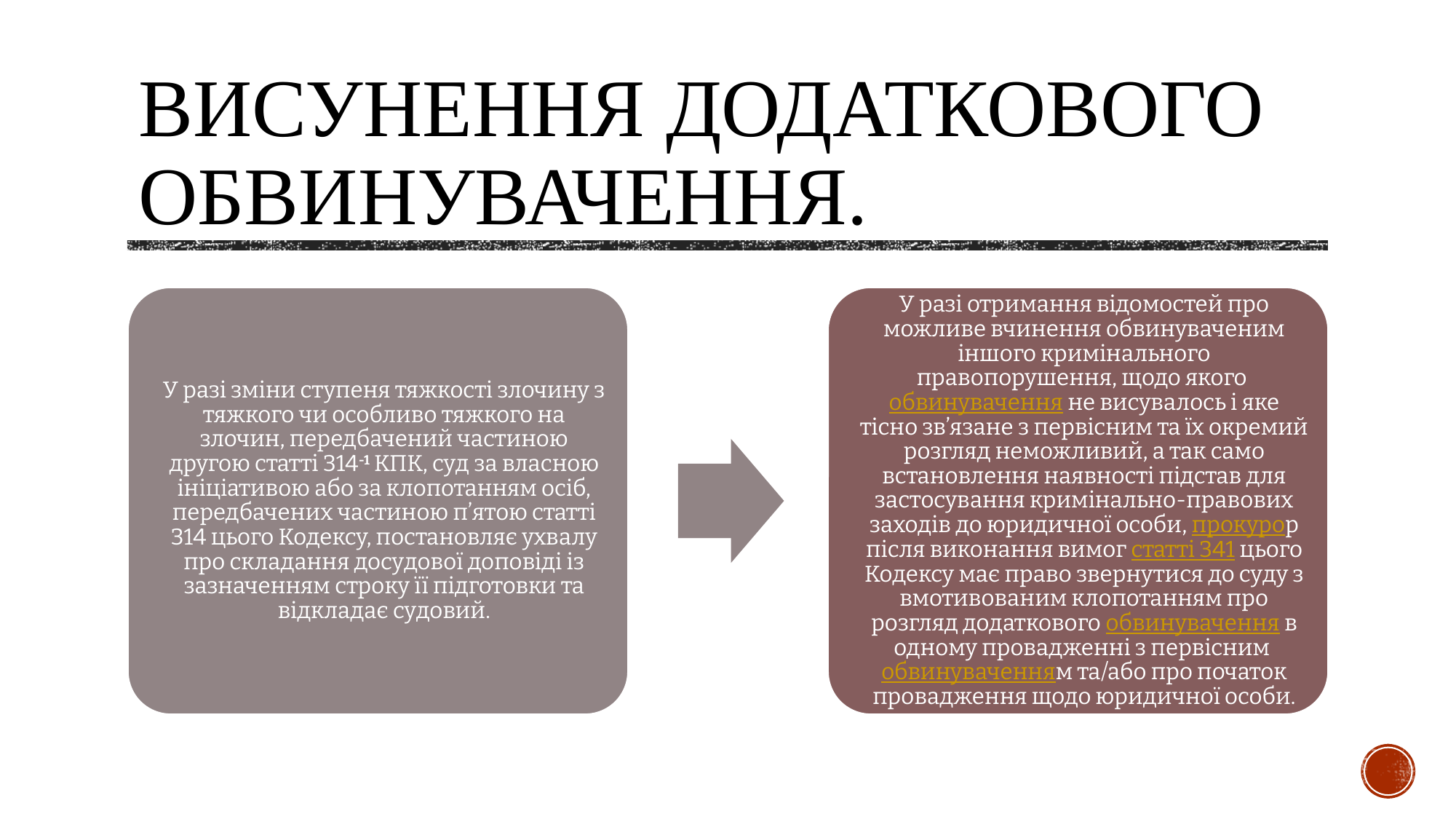

# Висунення додаткового обвинувачення.

У разі зміни ступеня тяжкості злочину з тяжкого чи особливо тяжкого на злочин, передбачений частиною другою статті 314-1 КПК, суд за власною ініціативою або за клопотанням осіб, передбачених частиною п’ятою статті 314 цього Кодексу, постановляє ухвалу про складання досудової доповіді із зазначенням строку її підготовки та відкладає судовий.

У разі отримання відомостей про можливе вчинення обвинуваченим іншого кримінального правопорушення, щодо якого обвинувачення не висувалось і яке тісно зв’язане з первісним та їх окремий розгляд неможливий, а так само встановлення наявності підстав для застосування кримінально-правових заходів до юридичної особи, прокурор після виконання вимог статті 341 цього Кодексу має право звернутися до суду з вмотивованим клопотанням про розгляд додаткового обвинувачення в одному провадженні з первісним обвинуваченням та/або про початок провадження щодо юридичної особи.